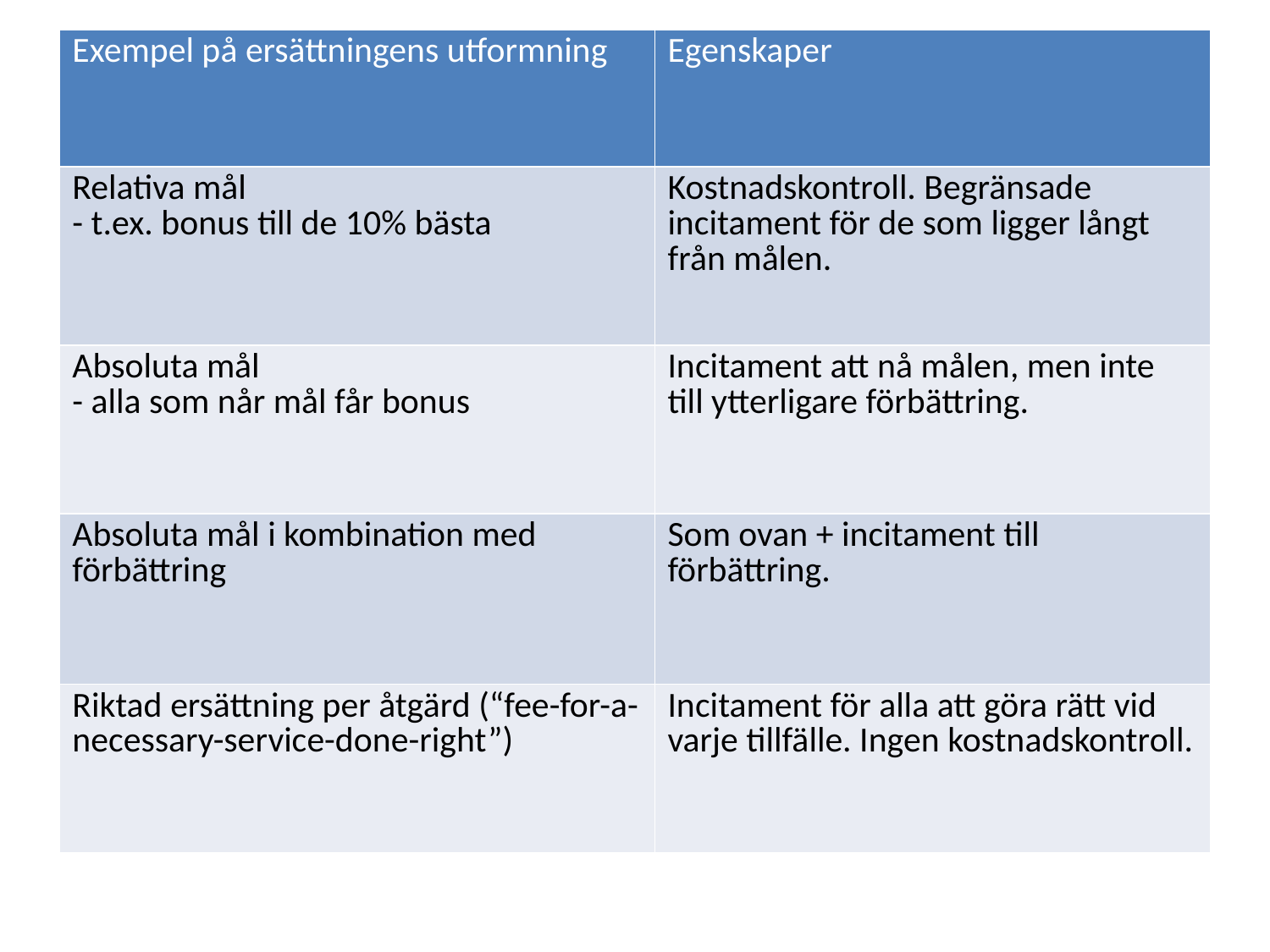

| Exempel på ersättningens utformning | Egenskaper |
| --- | --- |
| Relativa mål - t.ex. bonus till de 10% bästa | Kostnadskontroll. Begränsade incitament för de som ligger långt från målen. |
| Absoluta mål - alla som når mål får bonus | Incitament att nå målen, men inte till ytterligare förbättring. |
| Absoluta mål i kombination med förbättring | Som ovan + incitament till förbättring. |
| Riktad ersättning per åtgärd (“fee-for-a-necessary-service-done-right”) | Incitament för alla att göra rätt vid varje tillfälle. Ingen kostnadskontroll. |